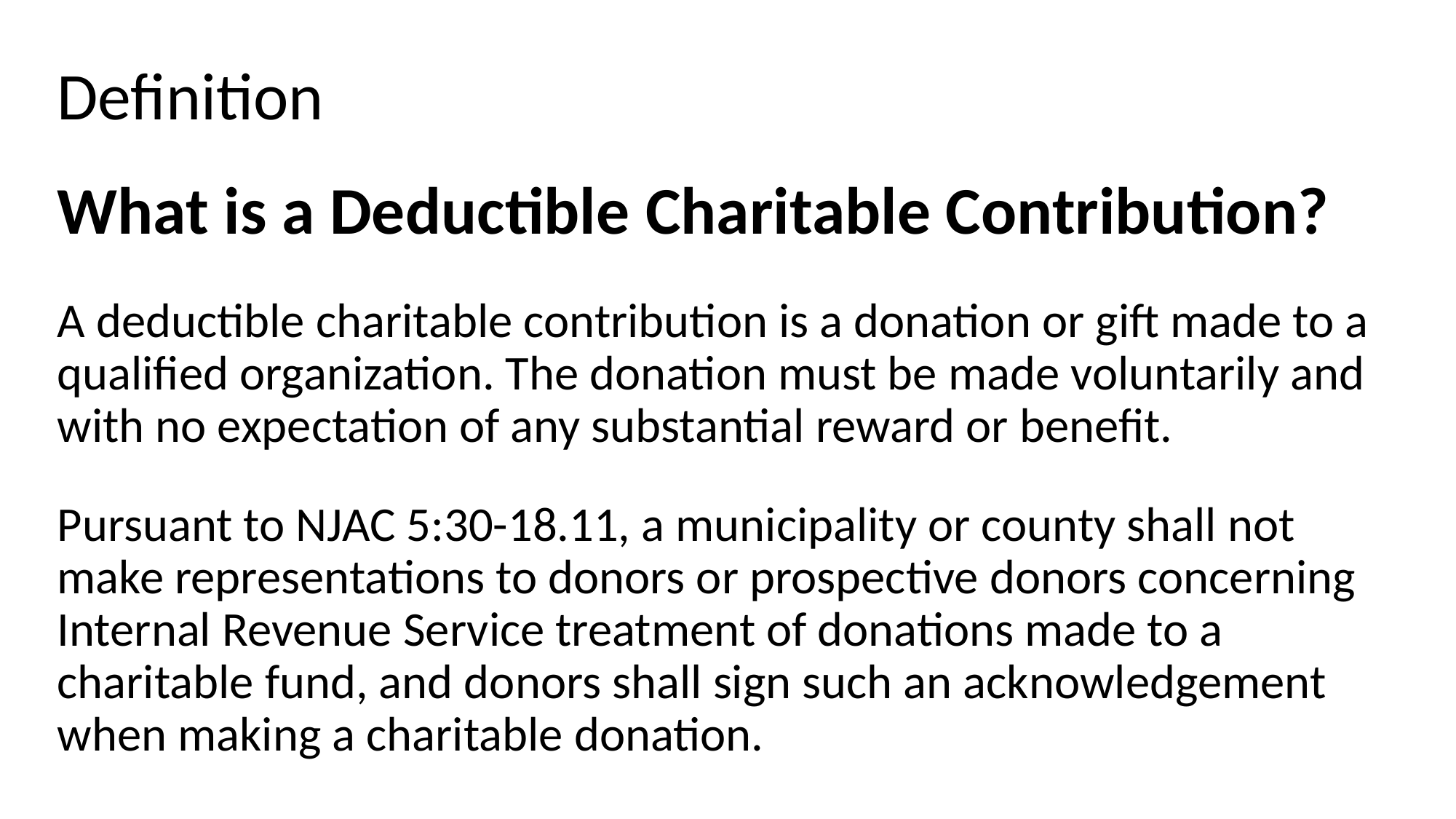

# Definition
What is a Deductible Charitable Contribution?

A deductible charitable contribution is a donation or gift made to a qualified organization. The donation must be made voluntarily and with no expectation of any substantial reward or benefit.

Pursuant to NJAC 5:30-18.11, a municipality or county shall not make representations to donors or prospective donors concerning Internal Revenue Service treatment of donations made to a charitable fund, and donors shall sign such an acknowledgement when making a charitable donation.